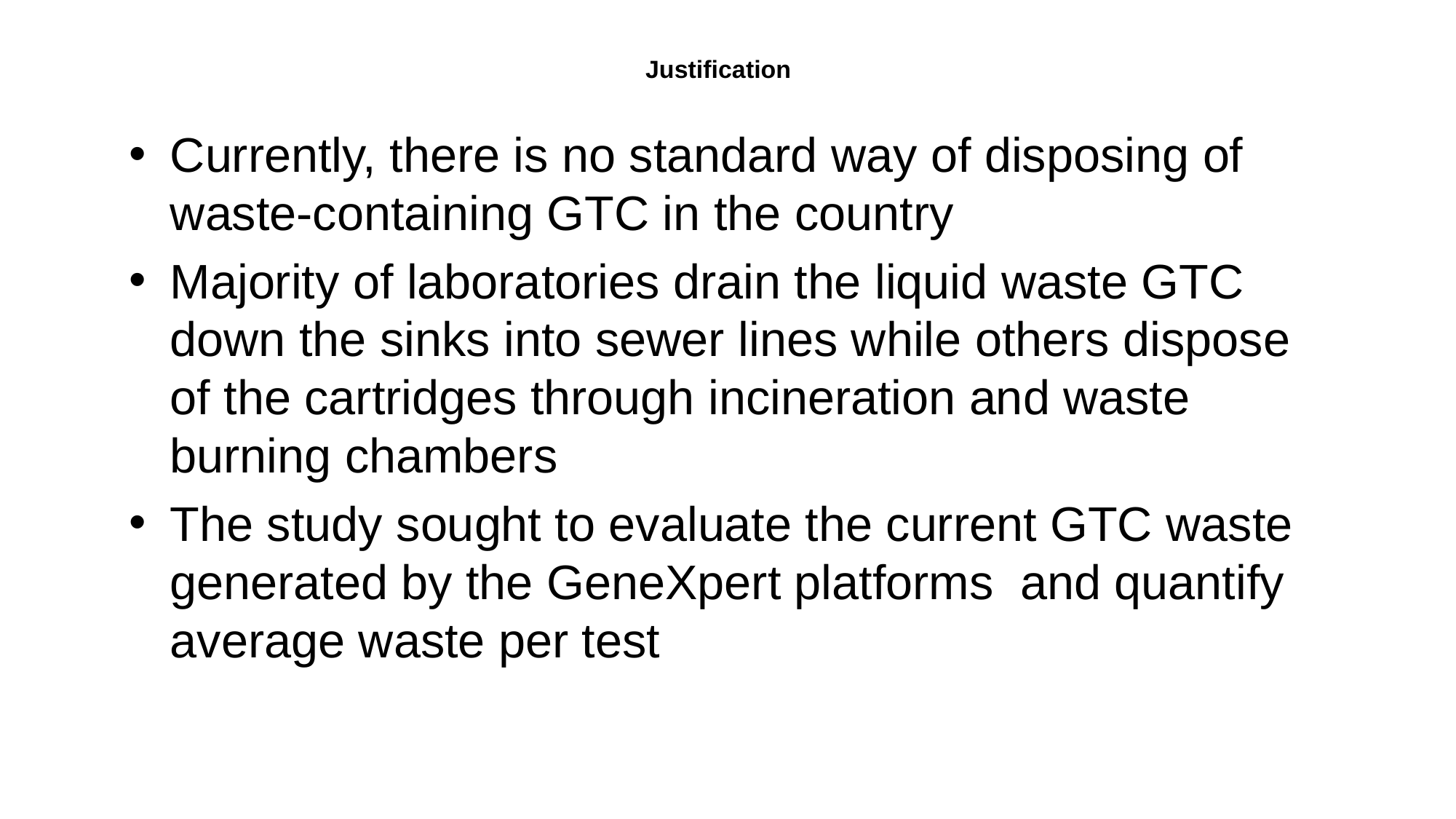

# Justification
Currently, there is no standard way of disposing of waste-containing GTC in the country
Majority of laboratories drain the liquid waste GTC down the sinks into sewer lines while others dispose of the cartridges through incineration and waste burning chambers
The study sought to evaluate the current GTC waste generated by the GeneXpert platforms  and quantify average waste per test